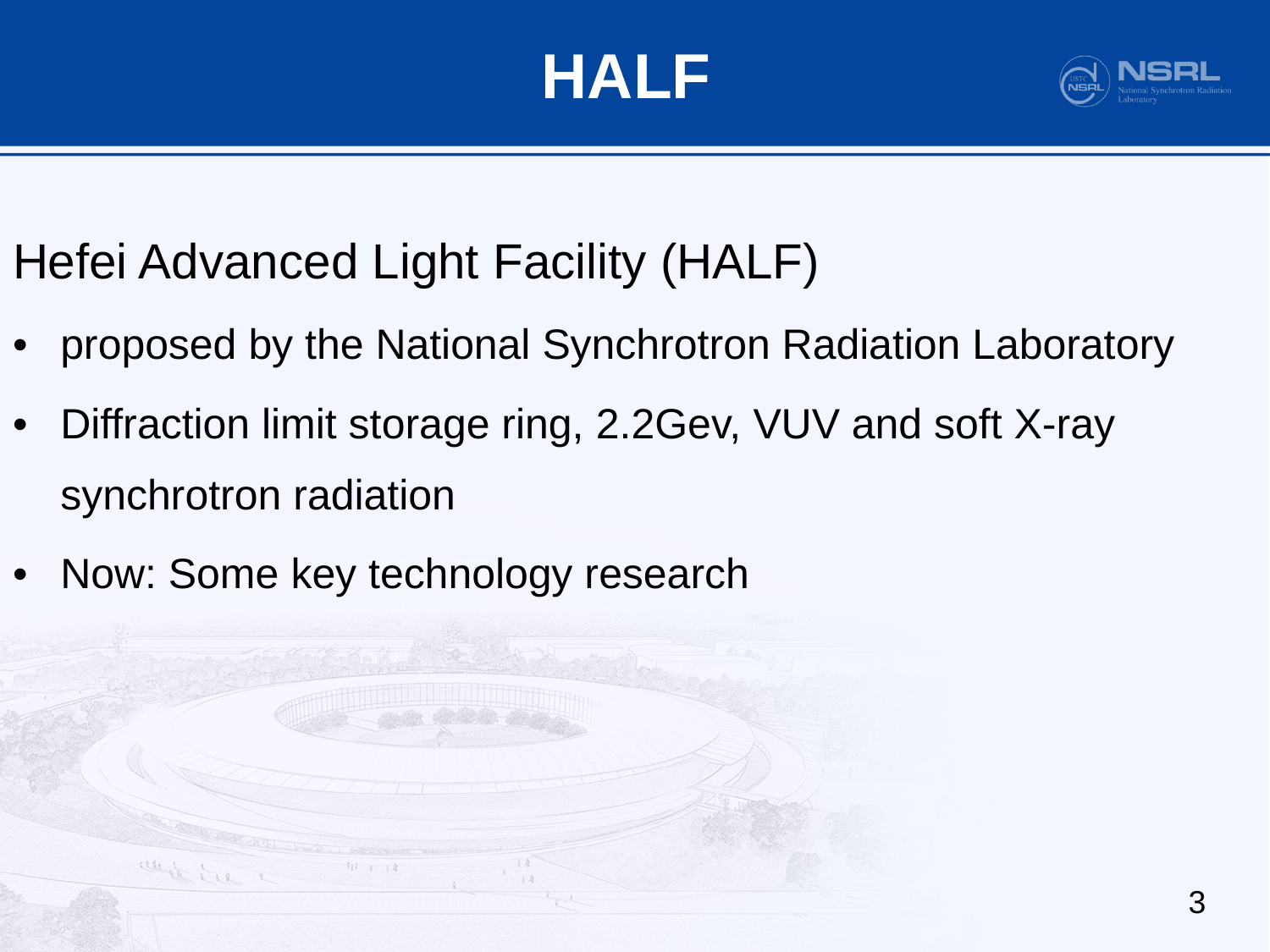

# HALF
Hefei Advanced Light Facility (HALF)
proposed by the National Synchrotron Radiation Laboratory
Diffraction limit storage ring, 2.2Gev, VUV and soft X-ray synchrotron radiation
Now: Some key technology research
3